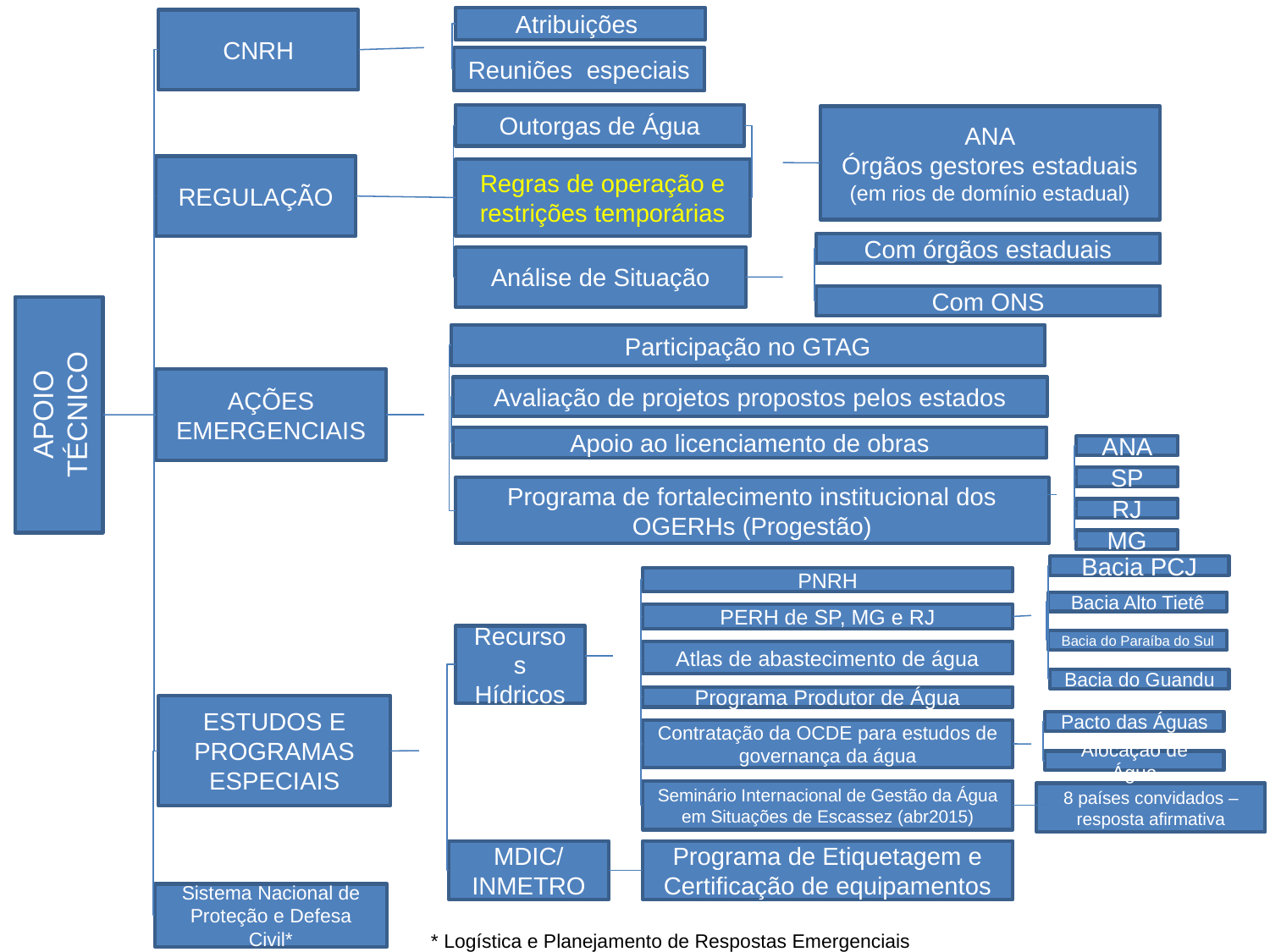

Atribuições
CNRH
Reuniões  especiais
Outorgas de Água
ANA
Órgãos gestores estaduais (em rios de domínio estadual)
REGULAÇÃO
Regras de operação e restrições temporárias
Com órgãos estaduais
Análise de Situação
Com ONS
Participação no GTAG
AÇÕES EMERGENCIAIS
APOIO TÉCNICO
Avaliação de projetos propostos pelos estados
Apoio ao licenciamento de obras
ANA
SP
Programa de fortalecimento institucional dos OGERHs (Progestão)
RJ
MG
Bacia PCJ
PNRH
Bacia Alto Tietê
PERH de SP, MG e RJ
Recursos Hídricos
Bacia do Paraíba do Sul
Atlas de abastecimento de água
Bacia do Guandu
Programa Produtor de Água
ESTUDOS E PROGRAMAS ESPECIAIS
Pacto das Águas
Contratação da OCDE para estudos de governança da água
Alocação de Água
Seminário Internacional de Gestão da Água em Situações de Escassez (abr2015)
8 países convidados – resposta afirmativa
MDIC/ INMETRO
Programa de Etiquetagem e Certificação de equipamentos
Sistema Nacional de Proteção e Defesa Civil*
* Logística e Planejamento de Respostas Emergenciais